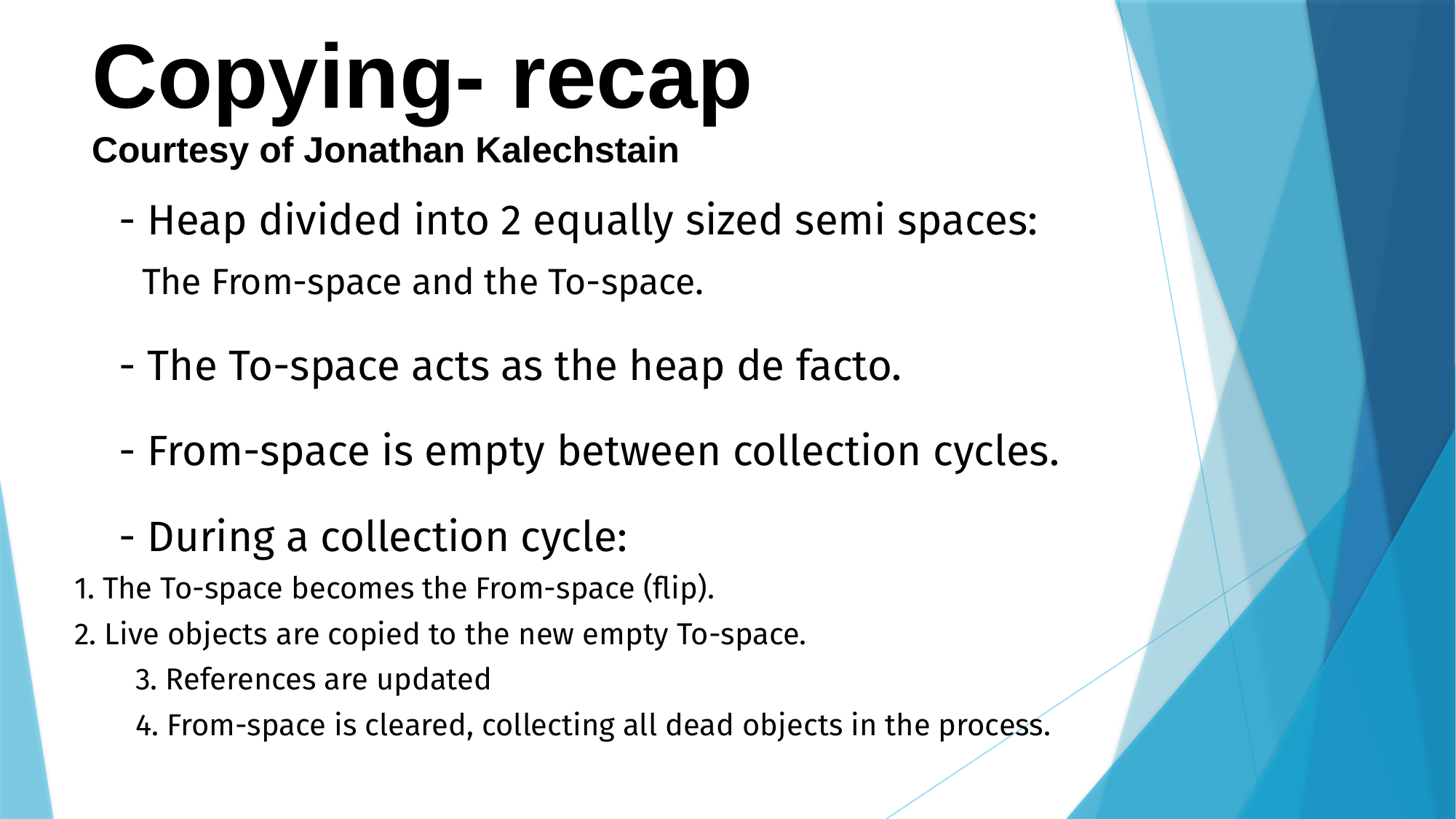

Copying- recap
Courtesy of Jonathan Kalechstain

	- Heap divided into 2 equally sized semi spaces:
	  The From-space and the To-space.
	- The To-space acts as the heap de facto.
	- From-space is empty between collection cycles.
	- During a collection cycle:
        1. The To-space becomes the From-space (flip).
        2. Live objects are copied to the new empty To-space.
	  3. References are updated
	  4. From-space is cleared, collecting all dead objects in the process.